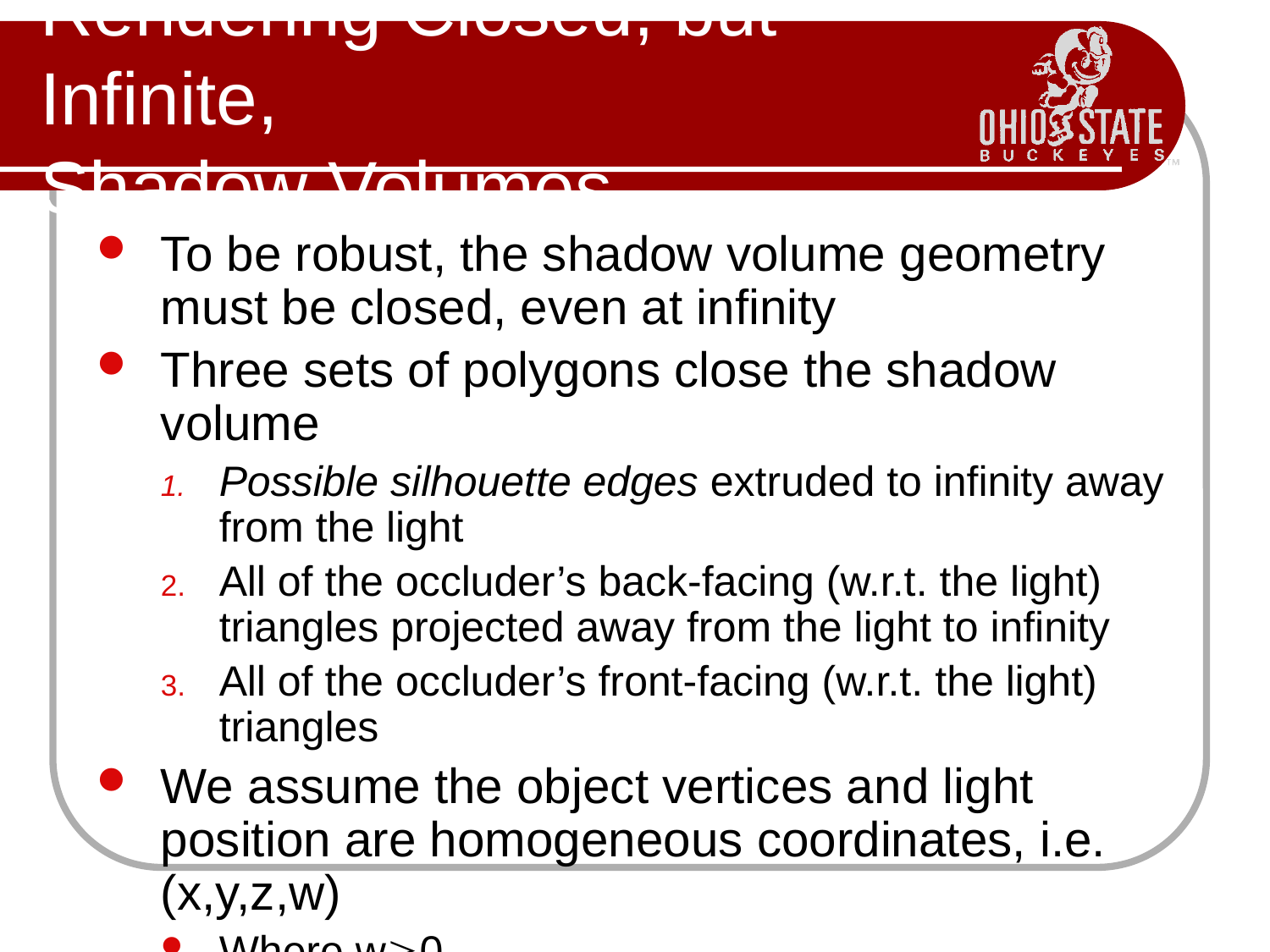

# Rendering Closed, but Infinite, Shadow Volumes
To be robust, the shadow volume geometry must be closed, even at infinity
Three sets of polygons close the shadow volume
Possible silhouette edges extruded to infinity away from the light
All of the occluder’s back-facing (w.r.t. the light) triangles projected away from the light to infinity
All of the occluder’s front-facing (w.r.t. the light) triangles
We assume the object vertices and light position are homogeneous coordinates, i.e. (x,y,z,w)
Where w≥0